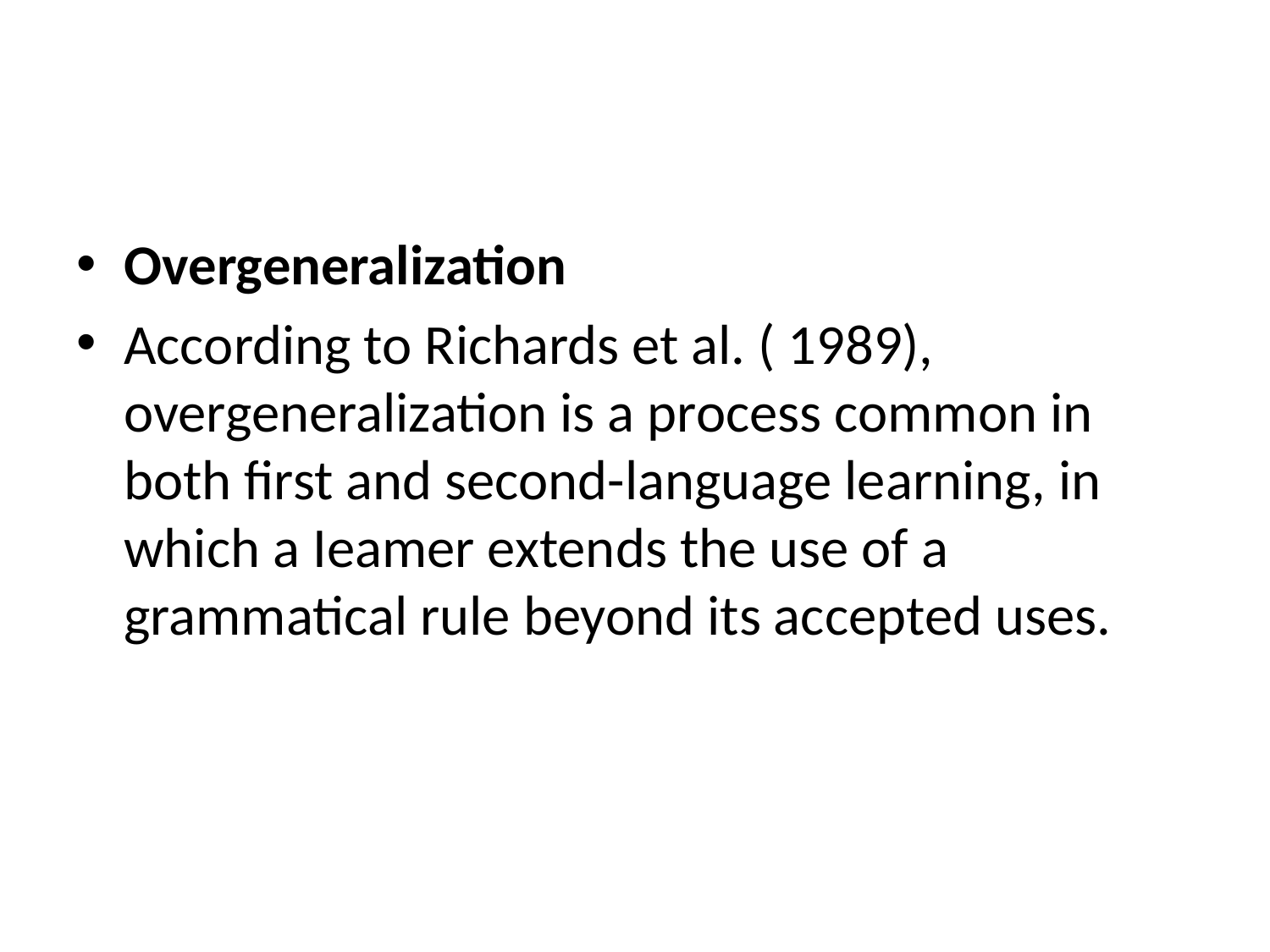

#
Overgeneralization
According to Richards et al. ( 1989), overgeneralization is a process common in both first and second-language learning, in which a Ieamer extends the use of a grammatical rule beyond its accepted uses.